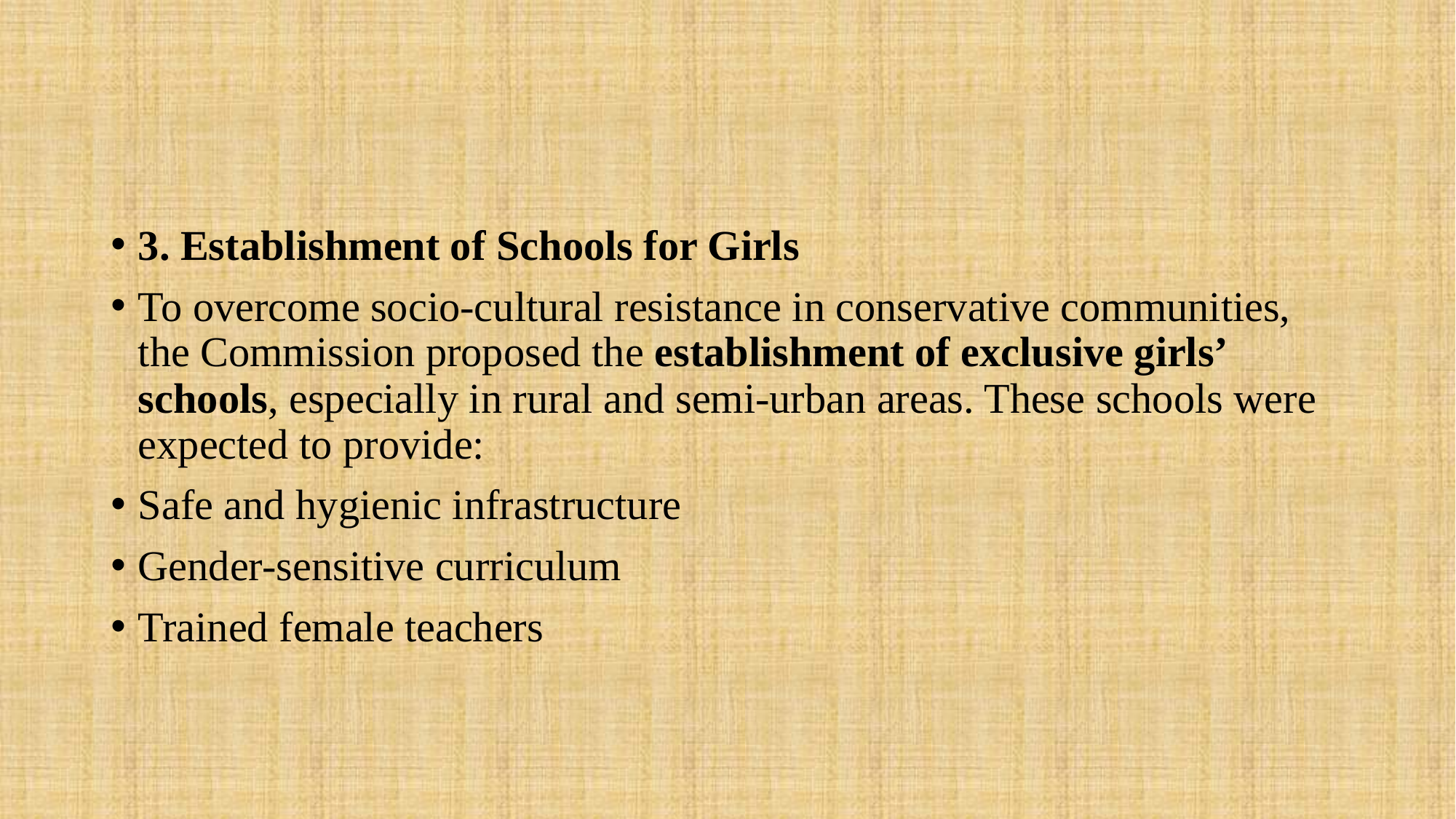

#
3. Establishment of Schools for Girls
To overcome socio-cultural resistance in conservative communities, the Commission proposed the establishment of exclusive girls’ schools, especially in rural and semi-urban areas. These schools were expected to provide:
Safe and hygienic infrastructure
Gender-sensitive curriculum
Trained female teachers